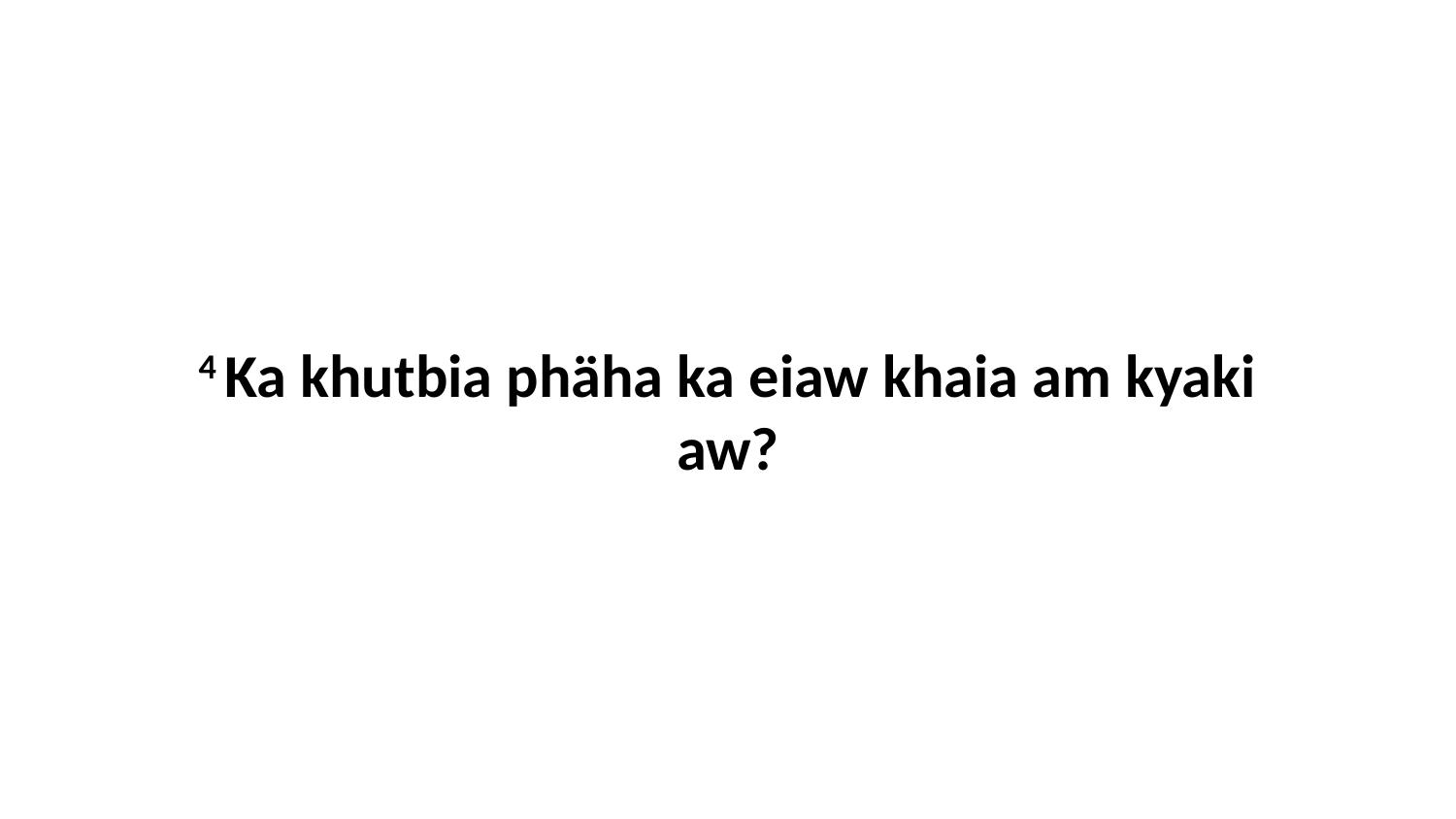

4 Ka khutbia phäha ka eiaw khaia am kyaki aw?